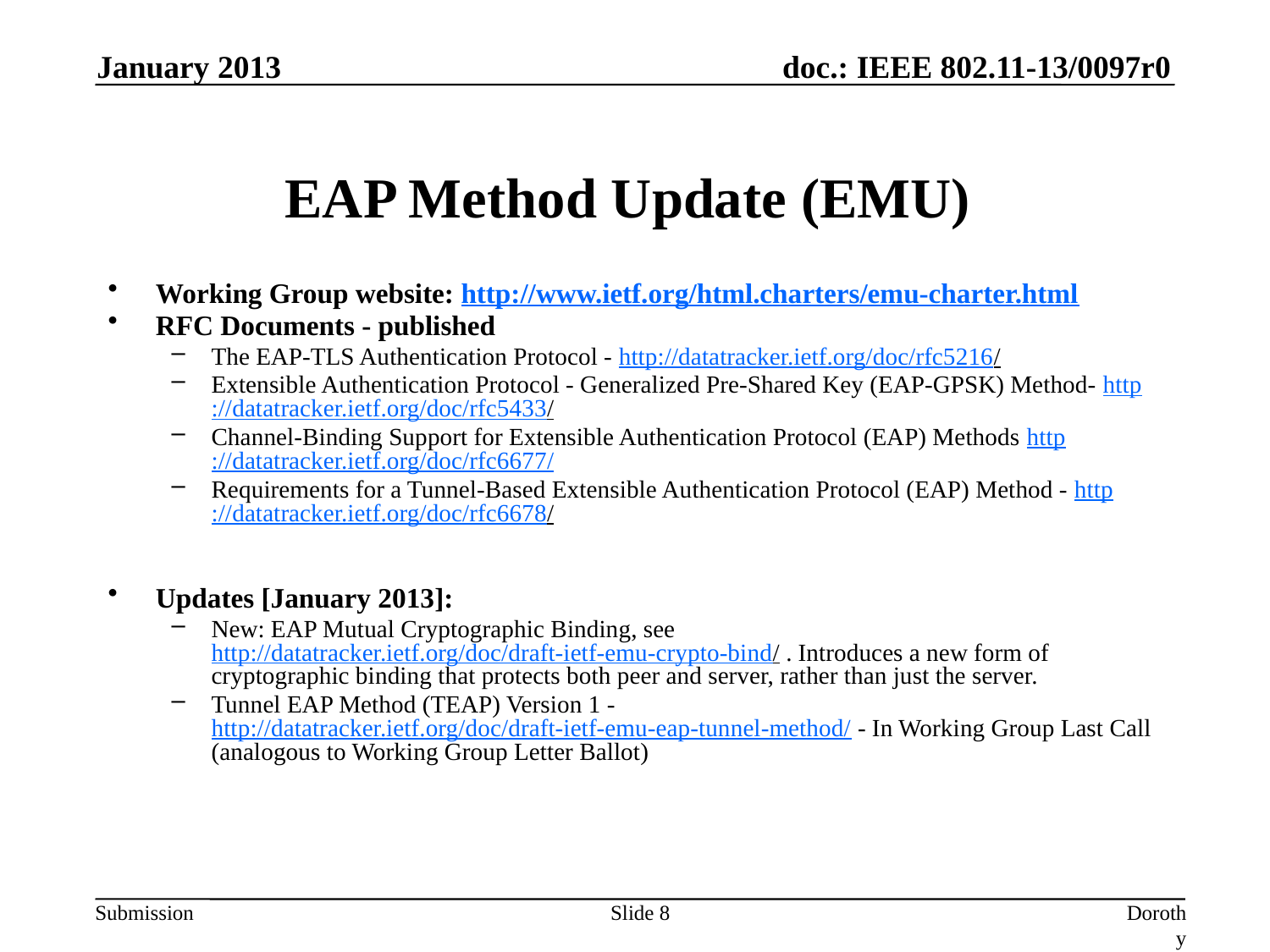

January 2013
# EAP Method Update (EMU)
Working Group website: http://www.ietf.org/html.charters/emu-charter.html
RFC Documents - published
The EAP-TLS Authentication Protocol - http://datatracker.ietf.org/doc/rfc5216/
Extensible Authentication Protocol - Generalized Pre-Shared Key (EAP-GPSK) Method- http://datatracker.ietf.org/doc/rfc5433/
Channel-Binding Support for Extensible Authentication Protocol (EAP) Methods http://datatracker.ietf.org/doc/rfc6677/
Requirements for a Tunnel-Based Extensible Authentication Protocol (EAP) Method - http://datatracker.ietf.org/doc/rfc6678/

Updates [January 2013]:
New: EAP Mutual Cryptographic Binding, see http://datatracker.ietf.org/doc/draft-ietf-emu-crypto-bind/ . Introduces a new form of cryptographic binding that protects both peer and server, rather than just the server.
Tunnel EAP Method (TEAP) Version 1 - http://datatracker.ietf.org/doc/draft-ietf-emu-eap-tunnel-method/ - In Working Group Last Call (analogous to Working Group Letter Ballot)

Slide 8
Dorothy Stanley, Aruba Networks